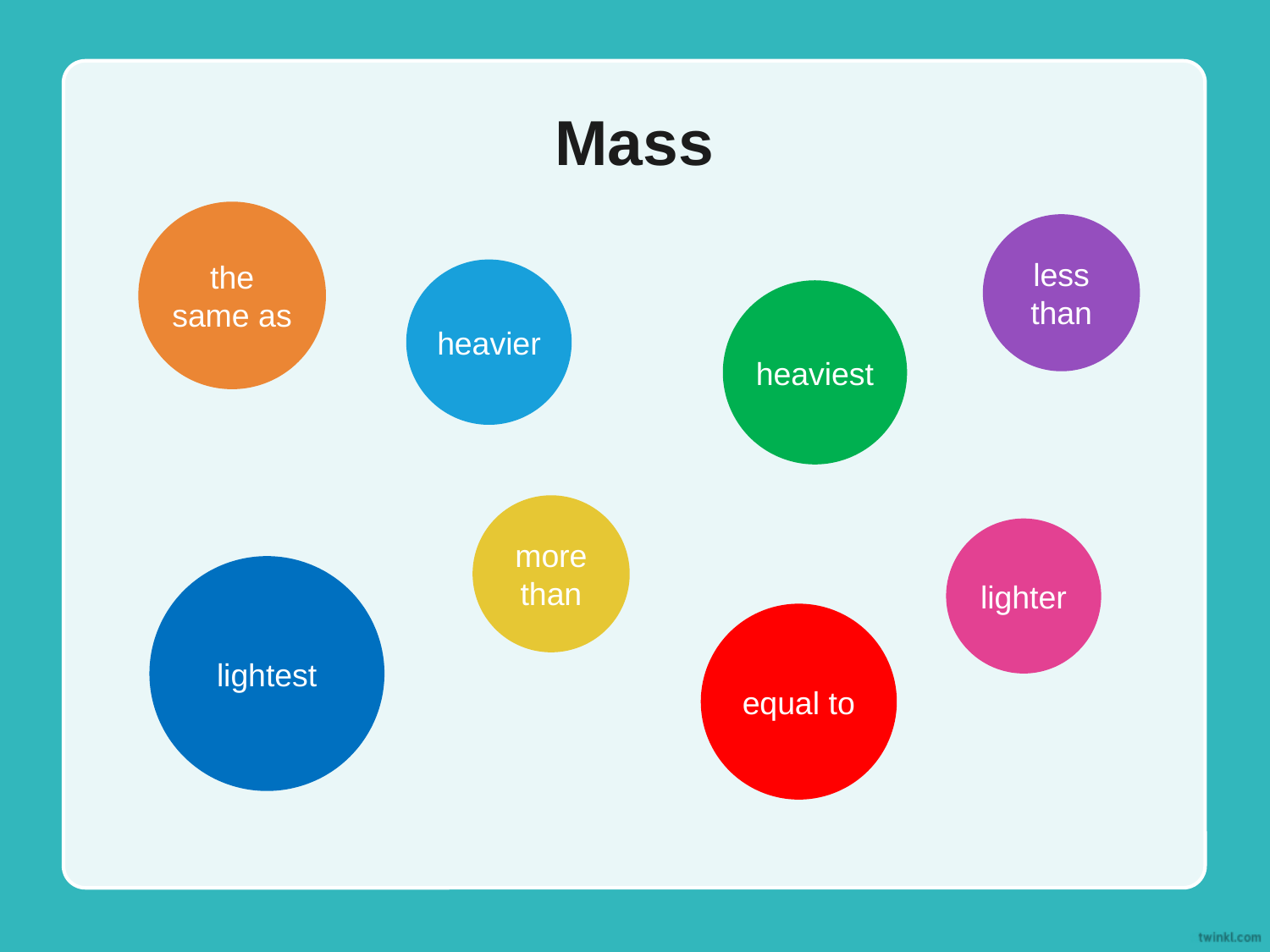

# Mass
the same as
less than
heavier
heaviest
more than
lighter
lightest
equal to